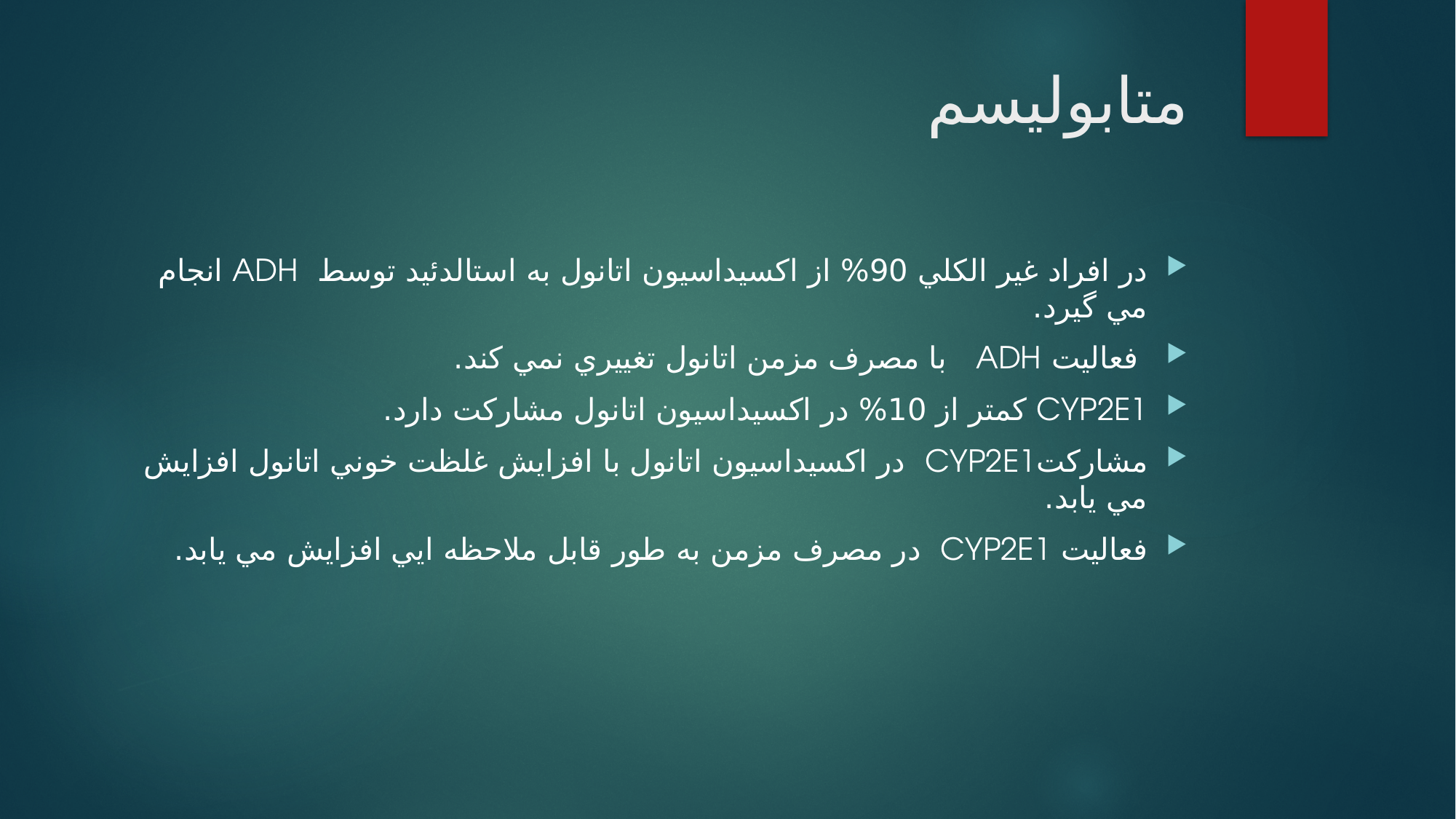

# متابولیسم
در افراد غير الكلي 90% از اكسيداسيون اتانول به استالدئيد توسط  ADH انجام مي گيرد.
 فعاليت ADH   با مصرف مزمن اتانول تغييري نمي كند.
CYP2E1 كمتر از 10% در اكسيداسيون اتانول مشاركت دارد.
مشاركتCYP2E1  در اكسيداسيون اتانول با افزايش غلظت خوني اتانول افزايش مي يابد.
فعاليت CYP2E1  در مصرف مزمن به طور قابل ملاحظه ايي افزايش مي يابد.